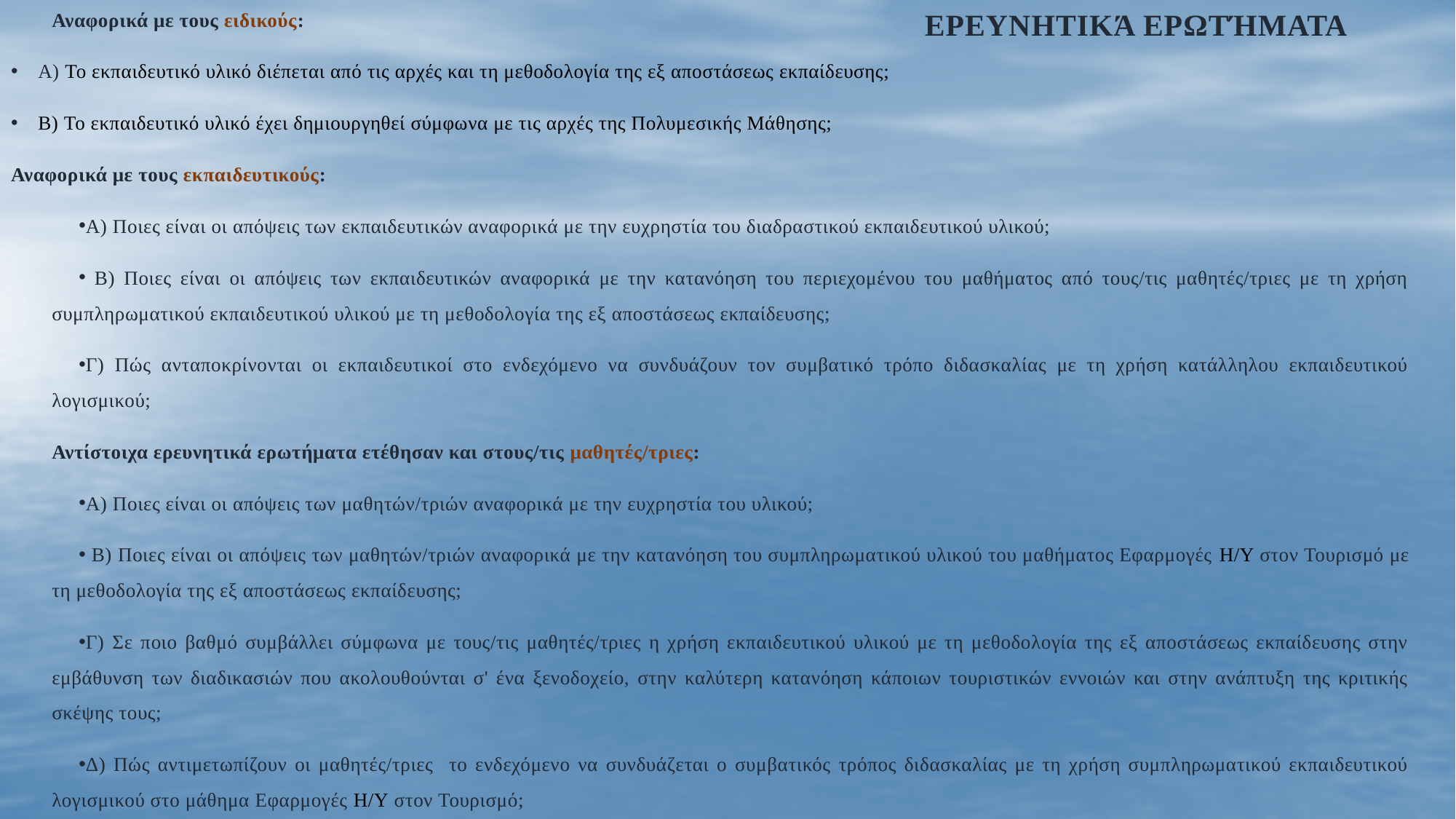

# ερευνητικά ερωτήματα
Αναφορικά με τους ειδικούς:
Α) Το εκπαιδευτικό υλικό διέπεται από τις αρχές και τη μεθοδολογία της εξ αποστάσεως εκπαίδευσης;
B) Το εκπαιδευτικό υλικό έχει δημιουργηθεί σύμφωνα με τις αρχές της Πολυμεσικής Μάθησης;
Αναφορικά με τους εκπαιδευτικούς:
Α) Ποιες είναι οι απόψεις των εκπαιδευτικών αναφορικά με την ευχρηστία του διαδραστικού εκπαιδευτικού υλικού;
 Β) Ποιες είναι οι απόψεις των εκπαιδευτικών αναφορικά με την κατανόηση του περιεχομένου του μαθήματος από τους/τις μαθητές/τριες με τη χρήση συμπληρωματικού εκπαιδευτικού υλικού με τη μεθοδολογία της εξ αποστάσεως εκπαίδευσης;
Γ) Πώς ανταποκρίνονται οι εκπαιδευτικοί στο ενδεχόμενο να συνδυάζουν τον συμβατικό τρόπο διδασκαλίας με τη χρήση κατάλληλου εκπαιδευτικού λογισμικού;
Αντίστοιχα ερευνητικά ερωτήματα ετέθησαν και στους/τις μαθητές/τριες:
Α) Ποιες είναι οι απόψεις των μαθητών/τριών αναφορικά με την ευχρηστία του υλικού;
 Β) Ποιες είναι οι απόψεις των μαθητών/τριών αναφορικά με την κατανόηση του συμπληρωματικού υλικού του μαθήματος Εφαρμογές Η/Υ στον Τουρισμό με τη μεθοδολογία της εξ αποστάσεως εκπαίδευσης;
Γ) Σε ποιο βαθμό συμβάλλει σύμφωνα με τους/τις μαθητές/τριες η χρήση εκπαιδευτικού υλικού με τη μεθοδολογία της εξ αποστάσεως εκπαίδευσης στην εμβάθυνση των διαδικασιών που ακολουθούνται σ' ένα ξενοδοχείο, στην καλύτερη κατανόηση κάποιων τουριστικών εννοιών και στην ανάπτυξη της κριτικής σκέψης τους;
Δ) Πώς αντιμετωπίζουν οι μαθητές/τριες  το ενδεχόμενο να συνδυάζεται ο συμβατικός τρόπος διδασκαλίας με τη χρήση συμπληρωματικού εκπαιδευτικού λογισμικού στο μάθημα Εφαρμογές Η/Υ στον Τουρισμό;